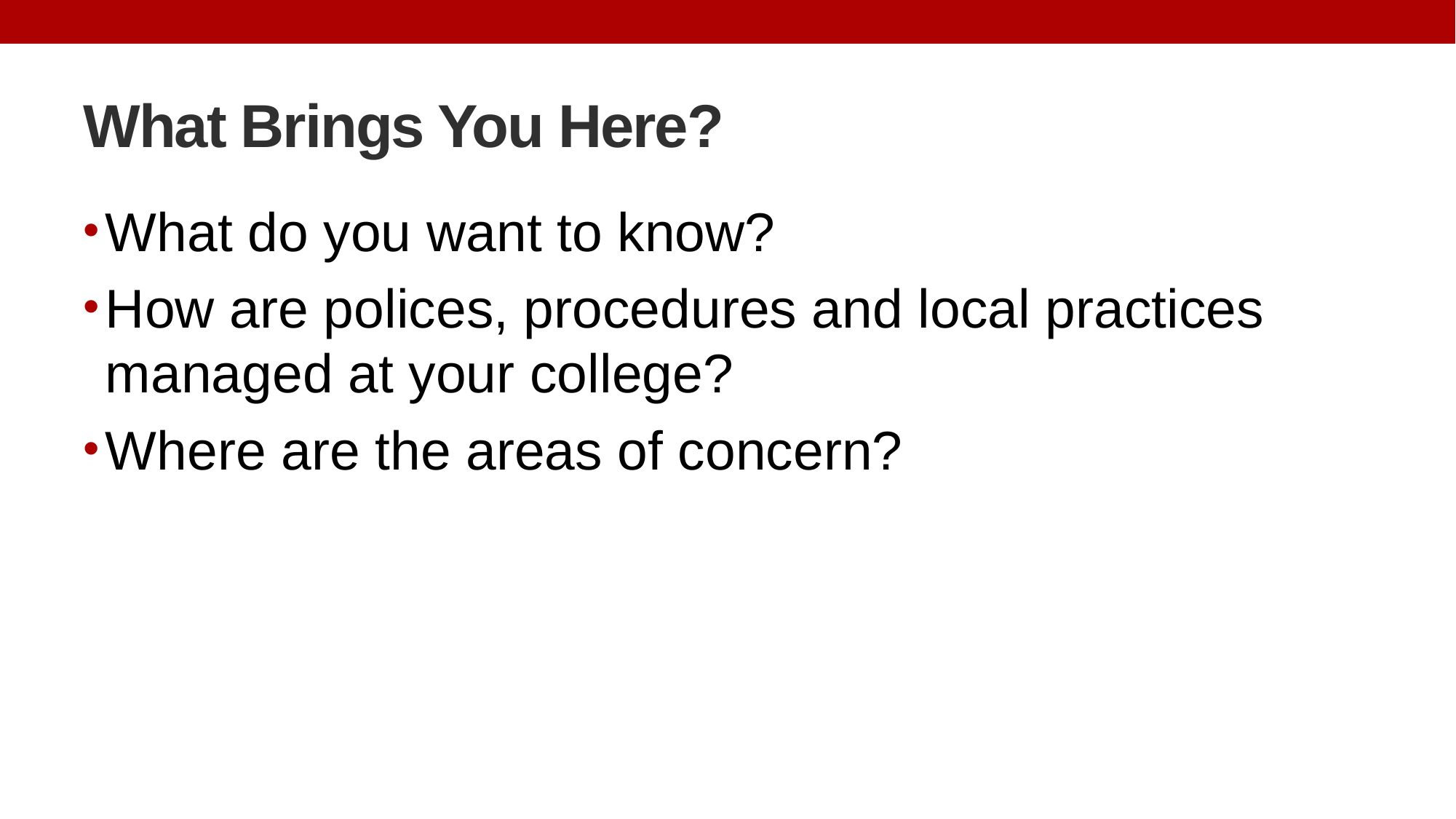

# What Brings You Here?
What do you want to know?
How are polices, procedures and local practices managed at your college?
Where are the areas of concern?